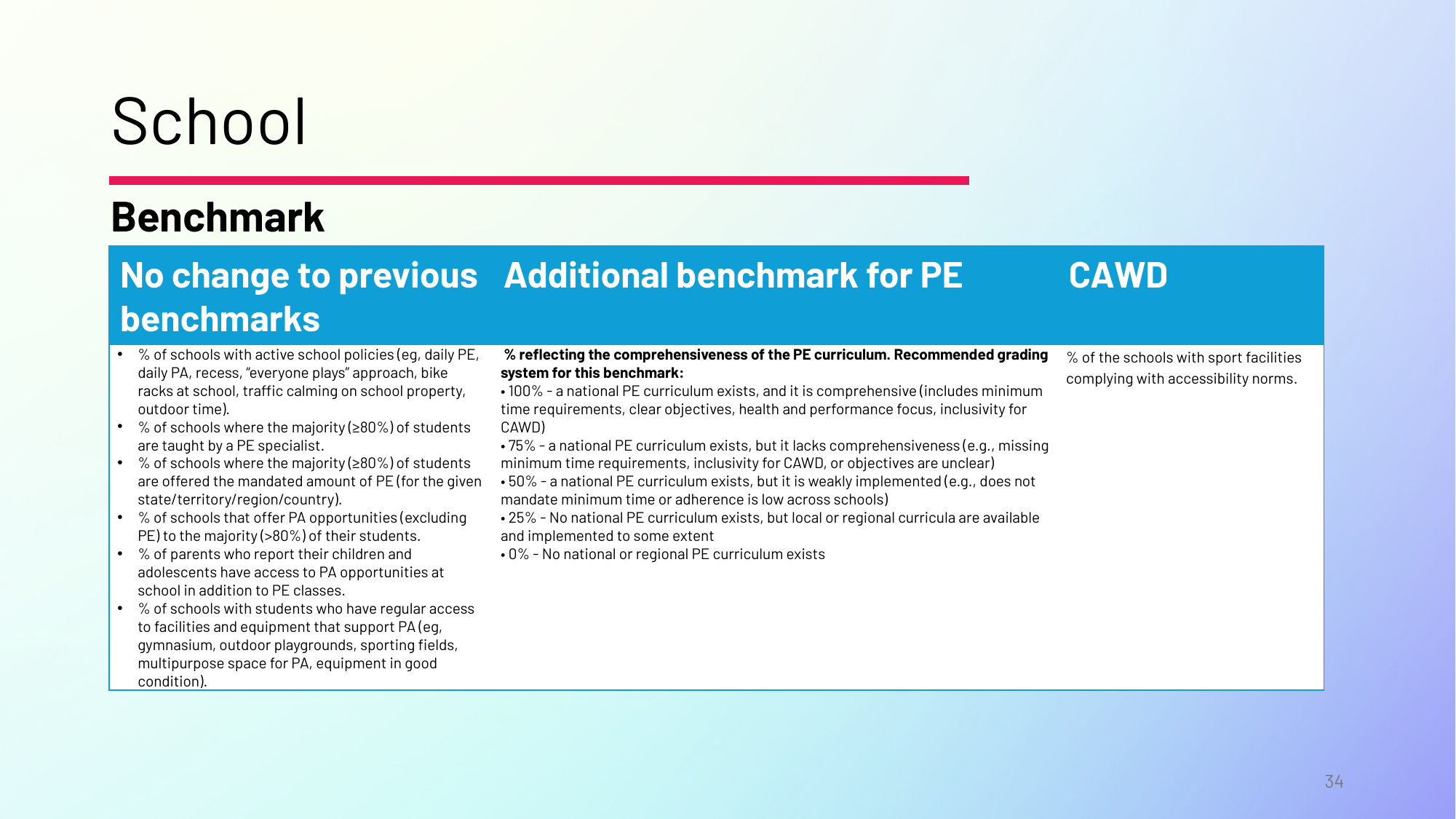

# School
Benchmark
| No change to previous benchmarks | Additional benchmark for PE | CAWD |
| --- | --- | --- |
| % of schools with active school policies (eg, daily PE, daily PA, recess, “everyone plays” approach, bike racks at school, traffic calming on school property, outdoor time). % of schools where the majority (≥80%) of students are taught by a PE specialist. % of schools where the majority (≥80%) of students are offered the mandated amount of PE (for the given state/territory/region/country). % of schools that offer PA opportunities (excluding PE) to the majority (>80%) of their students. % of parents who report their children and adolescents have access to PA opportunities at school in addition to PE classes. % of schools with students who have regular access to facilities and equipment that support PA (eg, gymnasium, outdoor playgrounds, sporting fields, multipurpose space for PA, equipment in good condition). | % reflecting the comprehensiveness of the PE curriculum. Recommended grading system for this benchmark: • 100% - a national PE curriculum exists, and it is comprehensive (includes minimum time requirements, clear objectives, health and performance focus, inclusivity for CAWD) • 75% - a national PE curriculum exists, but it lacks comprehensiveness (e.g., missing minimum time requirements, inclusivity for CAWD, or objectives are unclear) • 50% - a national PE curriculum exists, but it is weakly implemented (e.g., does not mandate minimum time or adherence is low across schools) • 25% - No national PE curriculum exists, but local or regional curricula are available and implemented to some extent • 0% - No national or regional PE curriculum exists | % of the schools with sport facilities complying with accessibility norms. |
34